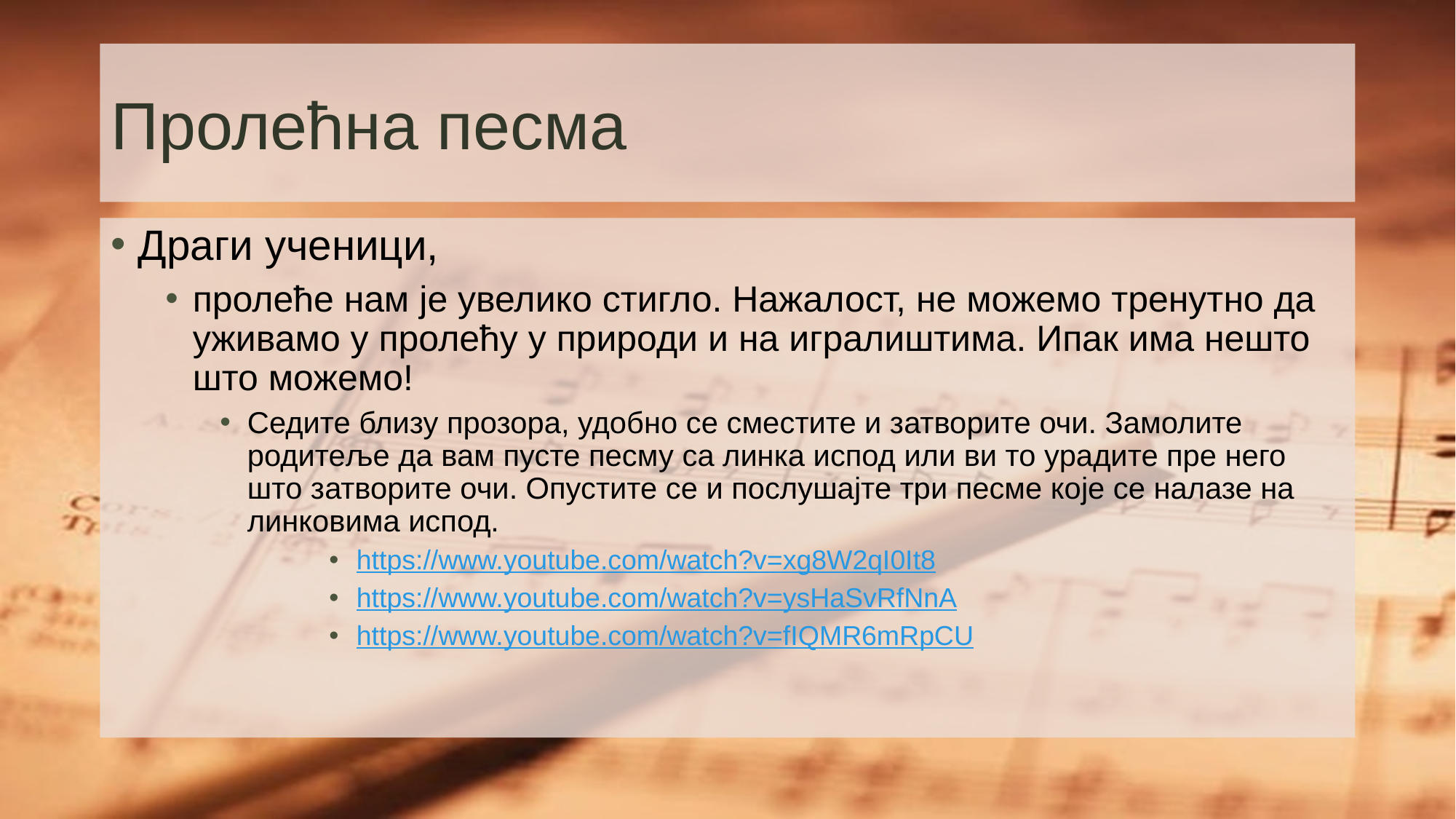

# Пролећна песма
Драги ученици,
пролеће нам је увелико стигло. Нажалост, не можемо тренутно да уживамо у пролећу у природи и на игралиштима. Ипак има нешто што можемо!
Седите близу прозора, удобно се сместите и затворите очи. Замолите родитеље да вам пусте песму са линка испод или ви то урадите пре него што затворите очи. Опустите се и послушајте три песме које се налазе на линковима испод.
https://www.youtube.com/watch?v=xg8W2qI0It8
https://www.youtube.com/watch?v=ysHaSvRfNnA
https://www.youtube.com/watch?v=fIQMR6mRpCU